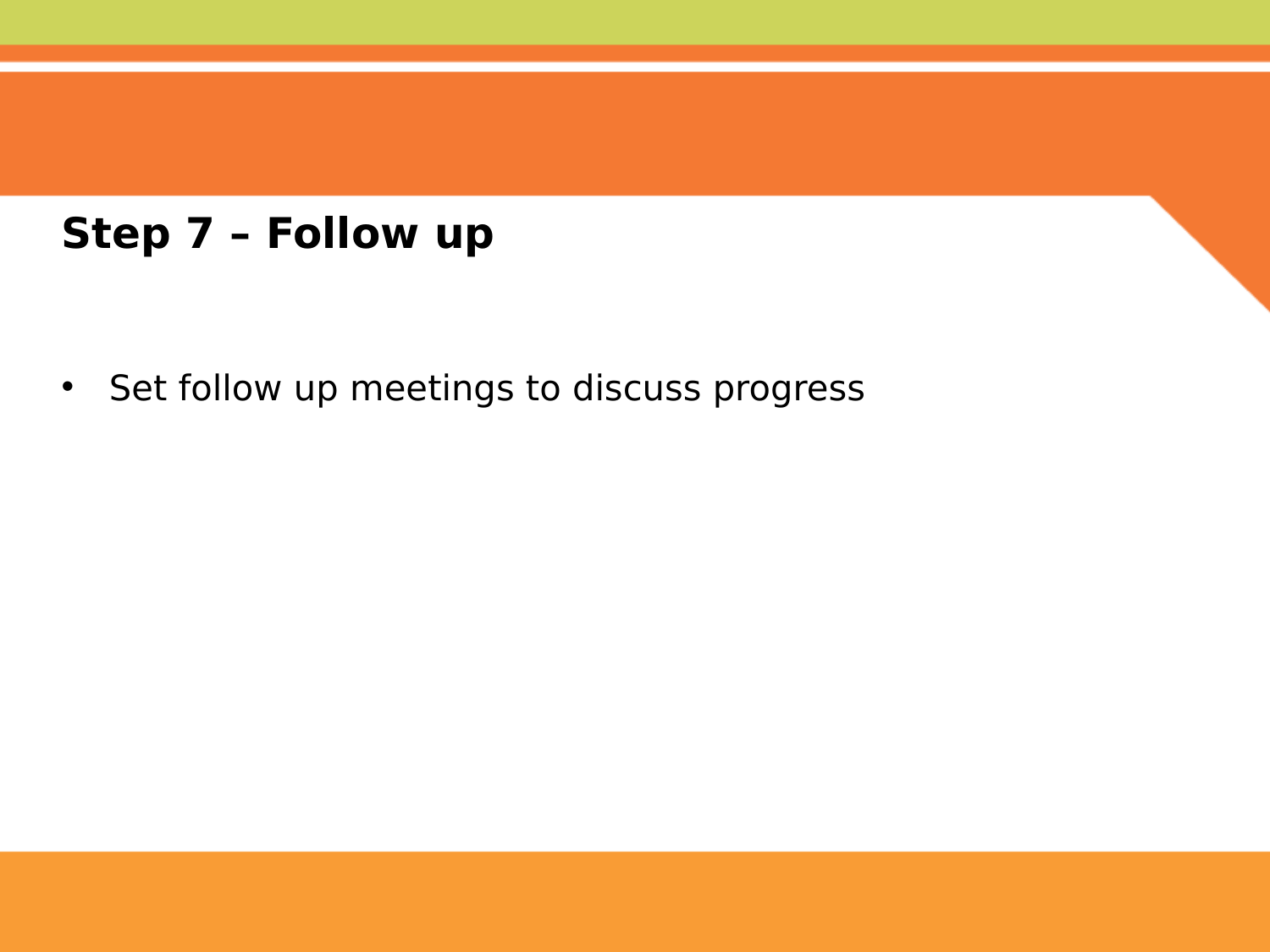

Step 7 – Follow up

Set follow up meetings to discuss progress